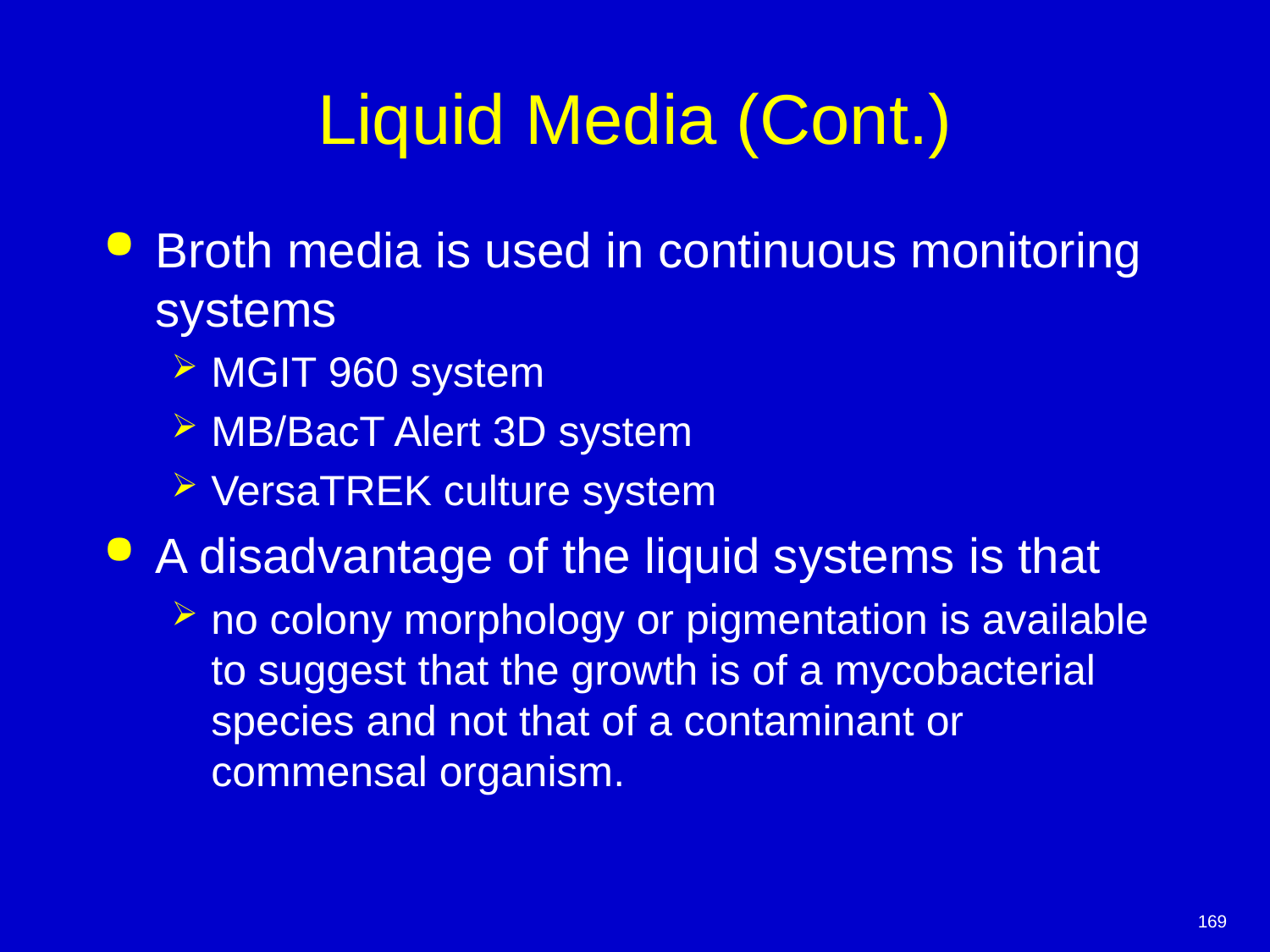

# Liquid Media (Cont.)
Broth media is used in continuous monitoring systems
MGIT 960 system
MB/BacT Alert 3D system
VersaTREK culture system
A disadvantage of the liquid systems is that
no colony morphology or pigmentation is available to suggest that the growth is of a mycobacterial species and not that of a contaminant or commensal organism.